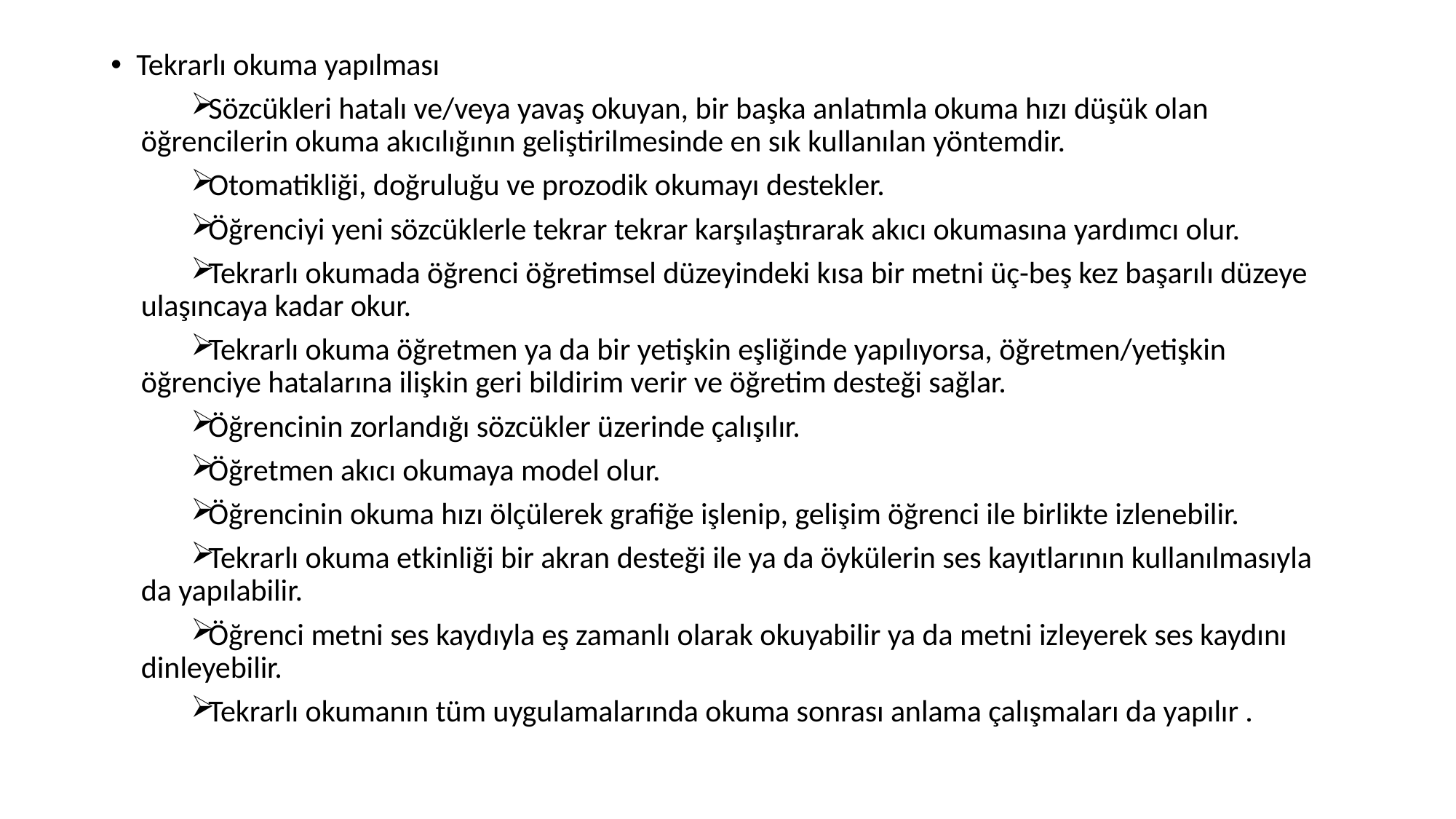

#
Tekrarlı okuma yapılması
Sözcükleri hatalı ve/veya yavaş okuyan, bir başka anlatımla okuma hızı düşük olan öğrencilerin okuma akıcılığının geliştirilmesinde en sık kullanılan yöntemdir.
Otomatikliği, doğruluğu ve prozodik okumayı destekler.
Öğrenciyi yeni sözcüklerle tekrar tekrar karşılaştırarak akıcı okumasına yardımcı olur.
Tekrarlı okumada öğrenci öğretimsel düzeyindeki kısa bir metni üç-beş kez başarılı düzeye ulaşıncaya kadar okur.
Tekrarlı okuma öğretmen ya da bir yetişkin eşliğinde yapılıyorsa, öğretmen/yetişkin öğrenciye hatalarına ilişkin geri bildirim verir ve öğretim desteği sağlar.
Öğrencinin zorlandığı sözcükler üzerinde çalışılır.
Öğretmen akıcı okumaya model olur.
Öğrencinin okuma hızı ölçülerek grafiğe işlenip, gelişim öğrenci ile birlikte izlenebilir.
Tekrarlı okuma etkinliği bir akran desteği ile ya da öykülerin ses kayıtlarının kullanılmasıyla da yapılabilir.
Öğrenci metni ses kaydıyla eş zamanlı olarak okuyabilir ya da metni izleyerek ses kaydını dinleyebilir.
Tekrarlı okumanın tüm uygulamalarında okuma sonrası anlama çalışmaları da yapılır .